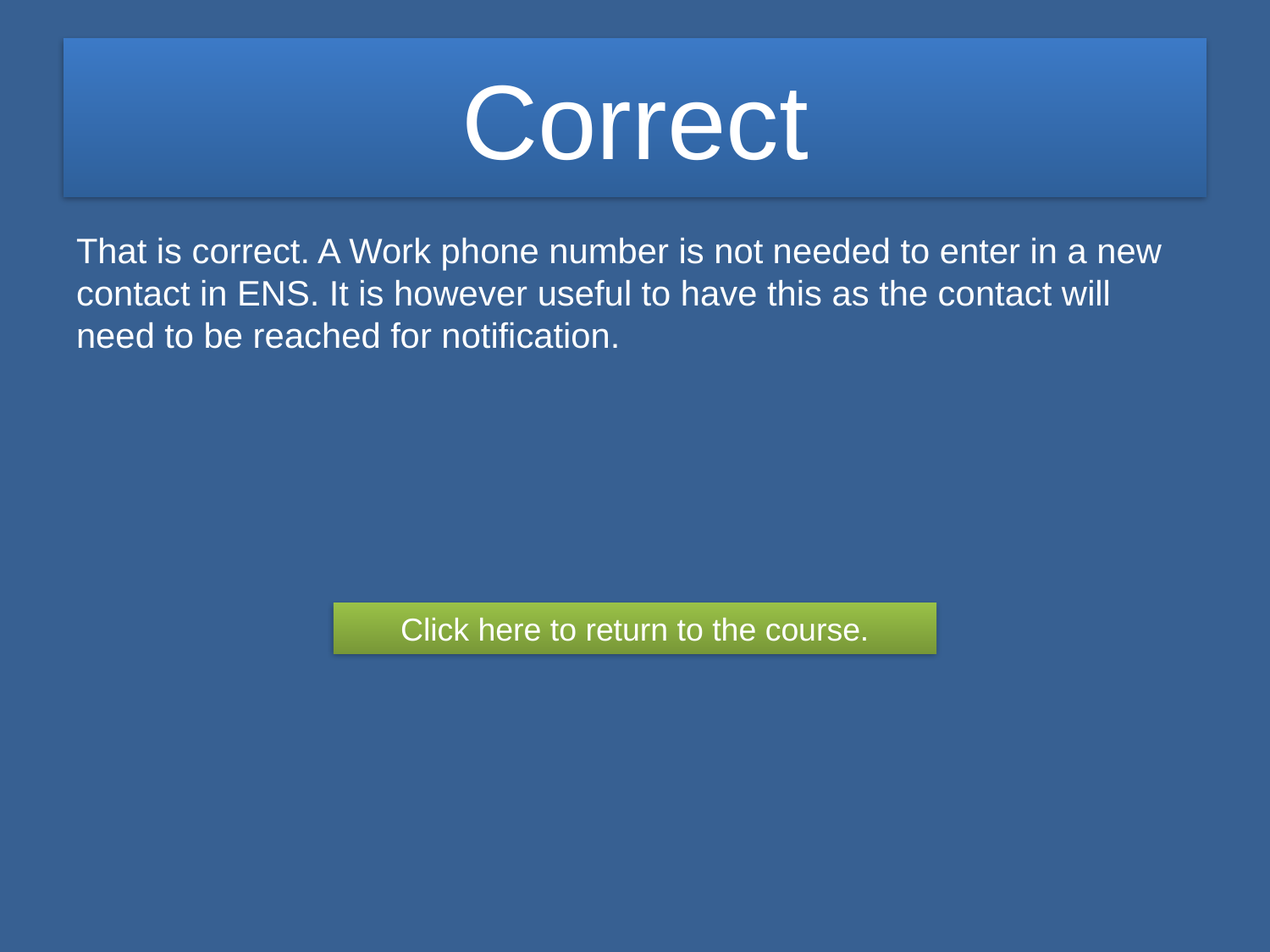

# Correct
That is correct. A Work phone number is not needed to enter in a new contact in ENS. It is however useful to have this as the contact will need to be reached for notification.
Click here to return to the course.